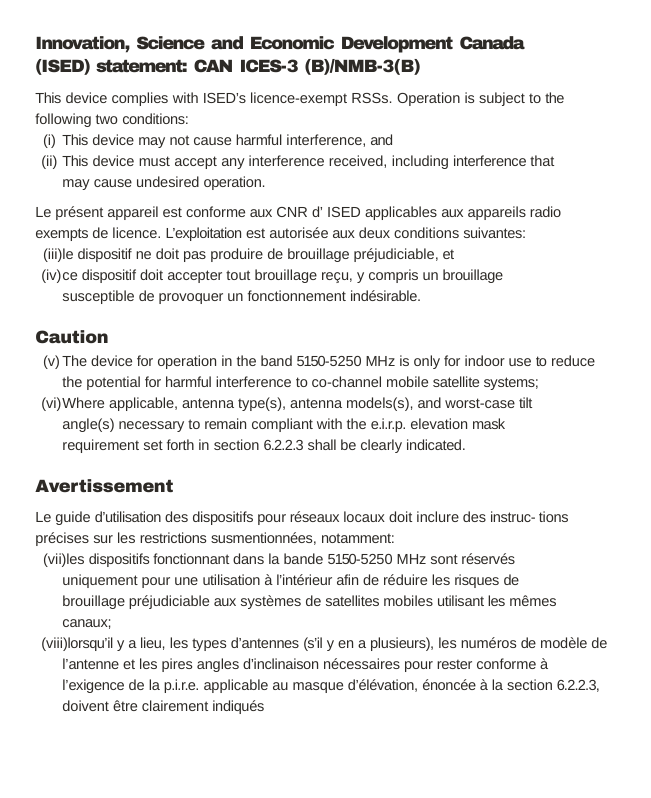

Innovation, Science and Economic Development Canada (ISED) statement: CAN ICES-3 (B)/NMB-3(B)
This device complies with ISED’s licence-exempt RSSs. Operation is subject to the following two conditions:
This device may not cause harmful interference, and
This device must accept any interference received, including interference that may cause undesired operation.
Le présent appareil est conforme aux CNR d’ ISED applicables aux appareils radio exempts de licence. L’exploitation est autorisée aux deux conditions suivantes:
le dispositif ne doit pas produire de brouillage préjudiciable, et
ce dispositif doit accepter tout brouillage reçu, y compris un brouillage susceptible de provoquer un fonctionnement indésirable.

Caution
The device for operation in the band 5150-5250 MHz is only for indoor use to reduce the potential for harmful interference to co-channel mobile satellite systems;
Where applicable, antenna type(s), antenna models(s), and worst-case tilt angle(s) necessary to remain compliant with the e.i.r.p. elevation mask requirement set forth in section 6.2.2.3 shall be clearly indicated.

Avertissement
Le guide d’utilisation des dispositifs pour réseaux locaux doit inclure des instruc- tions précises sur les restrictions susmentionnées, notamment:
les dispositifs fonctionnant dans la bande 5150-5250 MHz sont réservés uniquement pour une utilisation à l’intérieur afin de réduire les risques de brouillage préjudiciable aux systèmes de satellites mobiles utilisant les mêmes canaux;
lorsqu’il y a lieu, les types d’antennes (s’il y en a plusieurs), les numéros de modèle de l’antenne et les pires angles d’inclinaison nécessaires pour rester conforme à l’exigence de la p.i.r.e. applicable au masque d’élévation, énoncée à la section 6.2.2.3, doivent être clairement indiqués